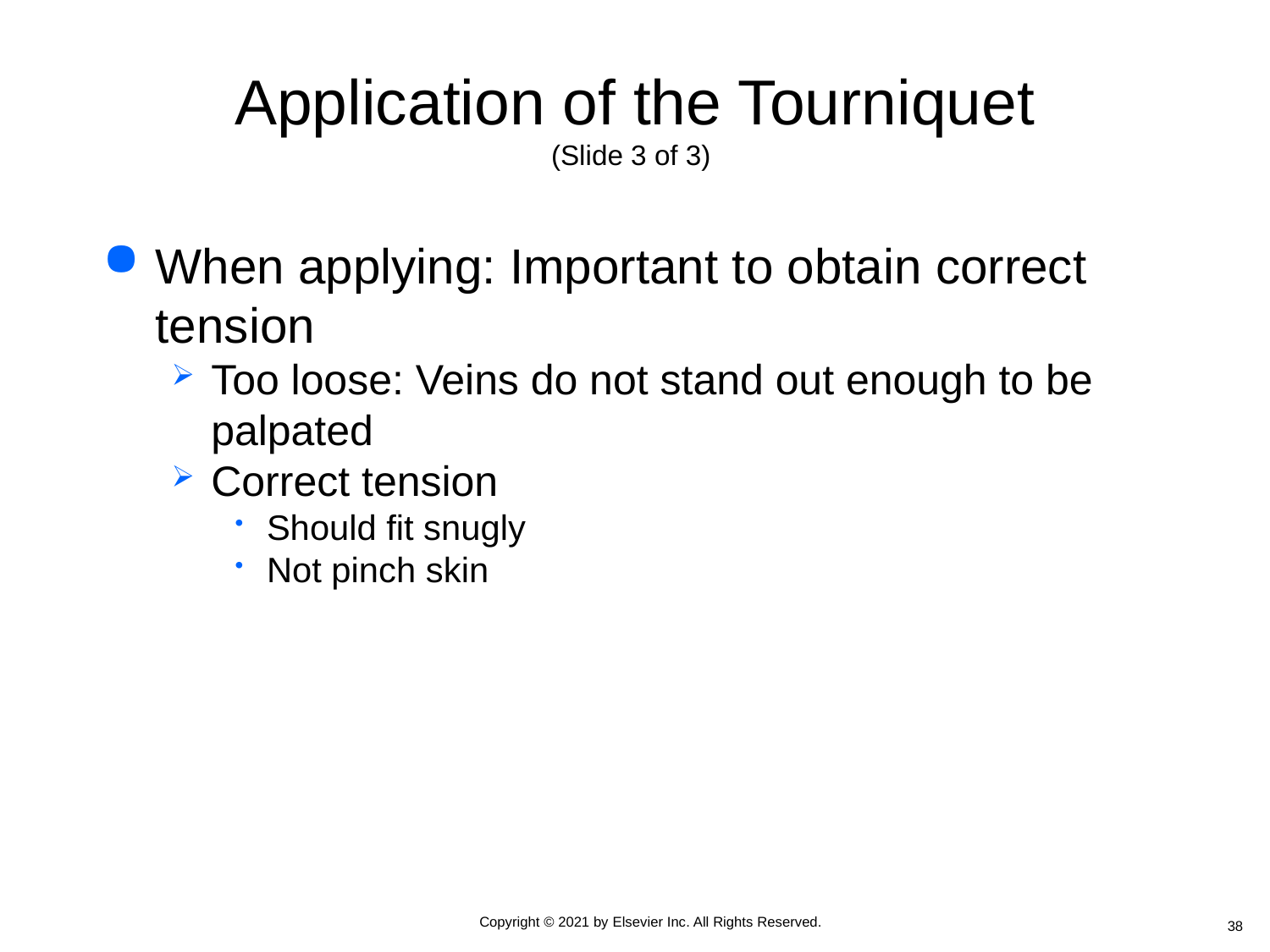

# Application of the Tourniquet (Slide 3 of 3)
When applying: Important to obtain correct tension
Too loose: Veins do not stand out enough to be palpated
Correct tension
Should fit snugly
Not pinch skin
38